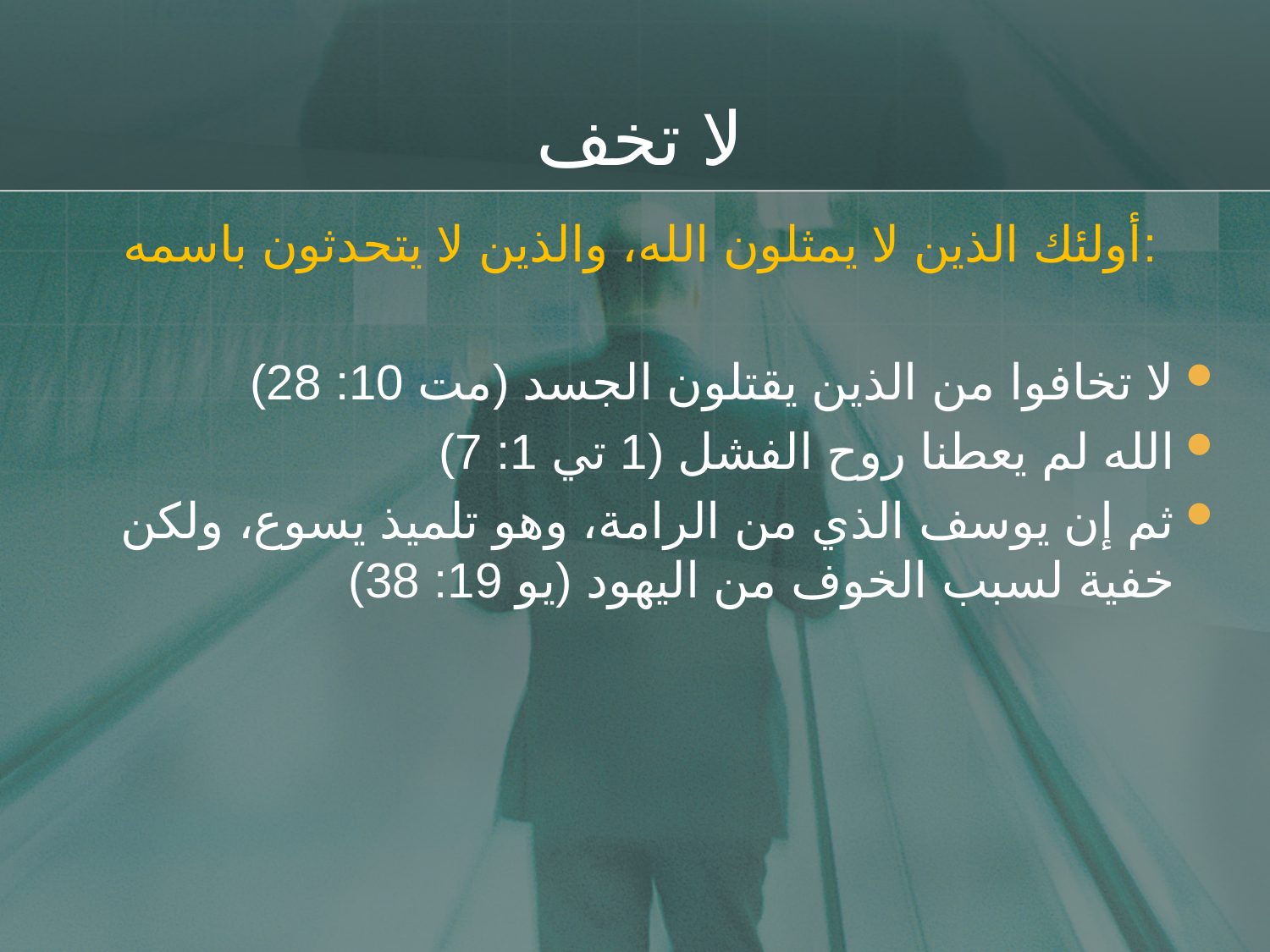

# لا تخف
أولئك الذين لا يمثلون الله، والذين لا يتحدثون باسمه:

لا تخافوا من الذين يقتلون الجسد (مت 10: 28)
الله لم يعطنا روح الفشل (1 تي 1: 7)
ثم إن يوسف الذي من الرامة، وهو تلميذ يسوع، ولكن خفية لسبب الخوف من اليهود (يو 19: 38)